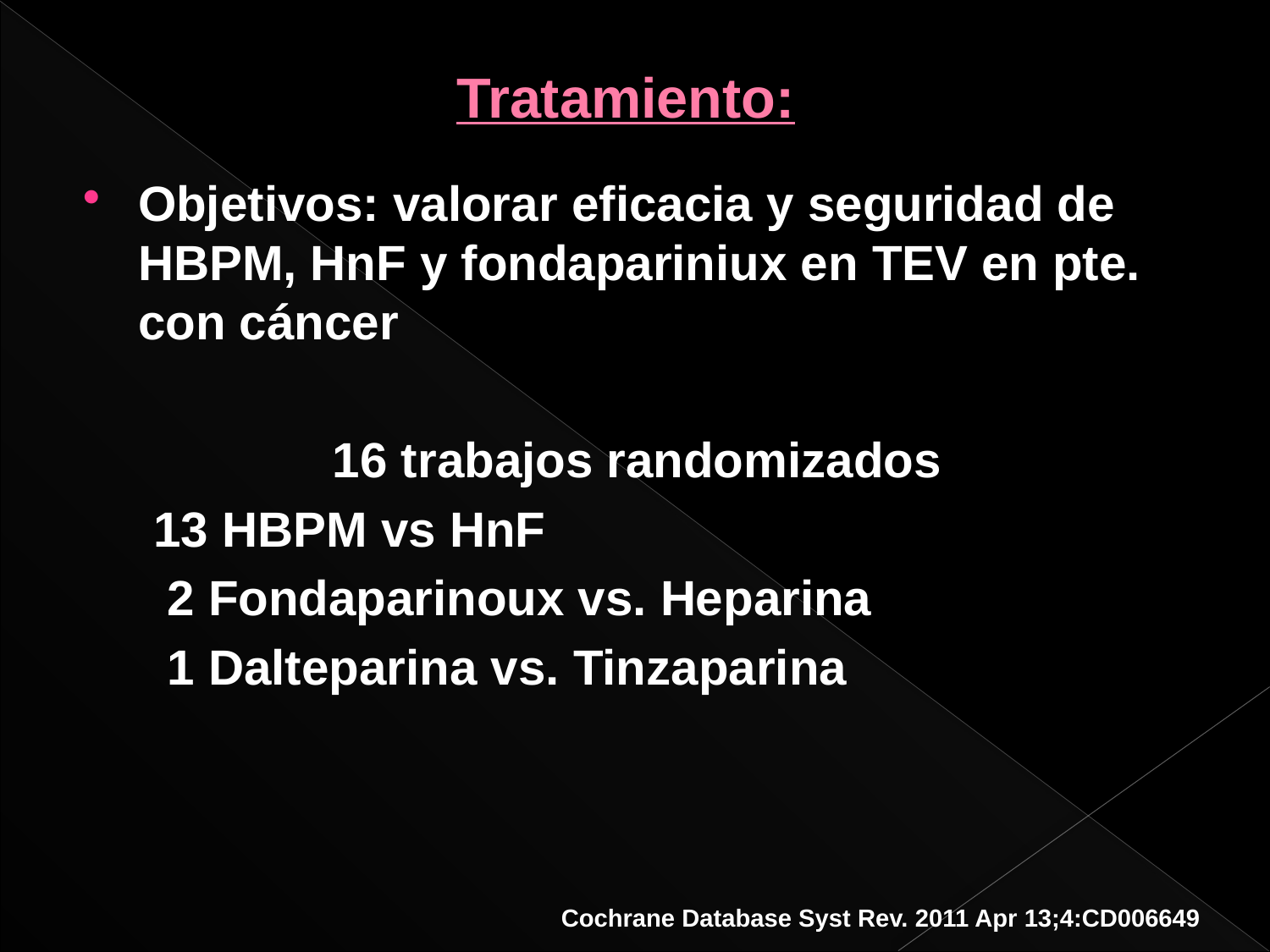

# Tratamiento:
Objetivos: valorar eficacia y seguridad de HBPM, HnF y fondapariniux en TEV en pte. con cáncer

                  16 trabajos randomizados
     13 HBPM vs HnF
      2 Fondaparinoux vs. Heparina
      1 Dalteparina vs. Tinzaparina
Cochrane Database Syst Rev. 2011 Apr 13;4:CD006649